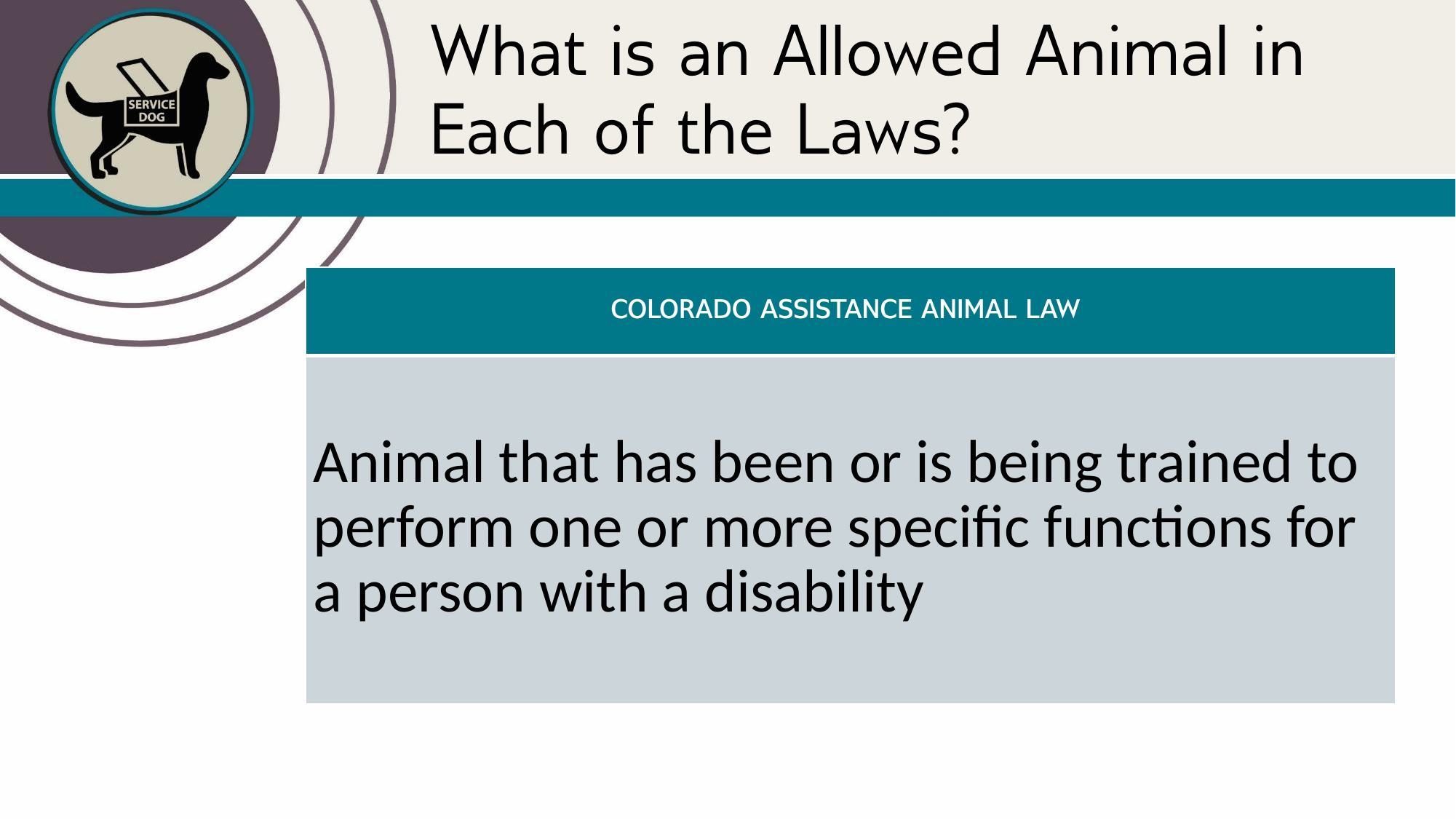

# What is an Allowed Animal in Each of the Laws?
| COLORADO ASSISTANCE ANIMAL LAW |
| --- |
| Animal that has been or is being trained to perform one or more specific functions for a person with a disability |